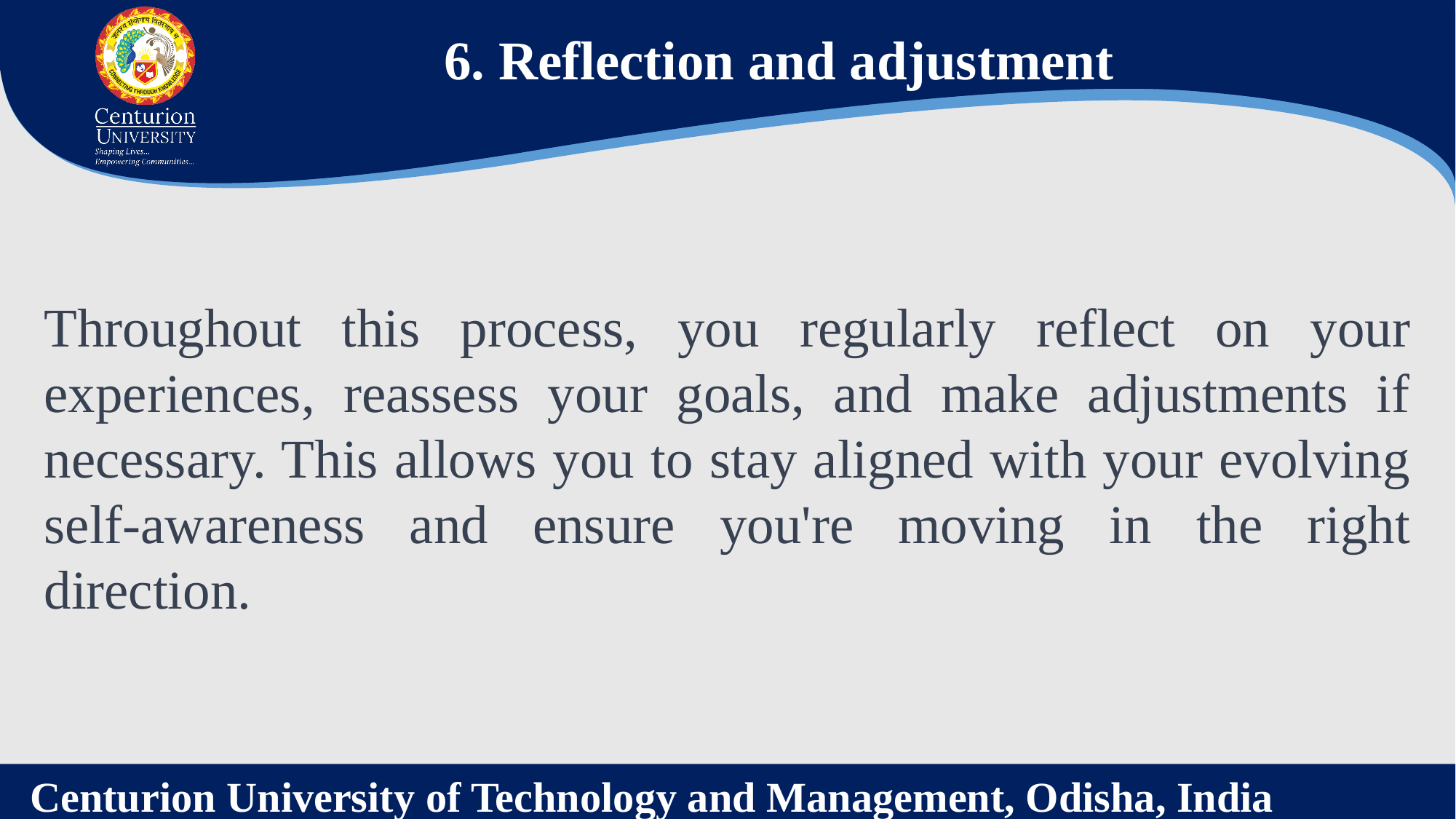

6. Reflection and adjustment
Throughout this process, you regularly reflect on your experiences, reassess your goals, and make adjustments if necessary. This allows you to stay aligned with your evolving self-awareness and ensure you're moving in the right direction.